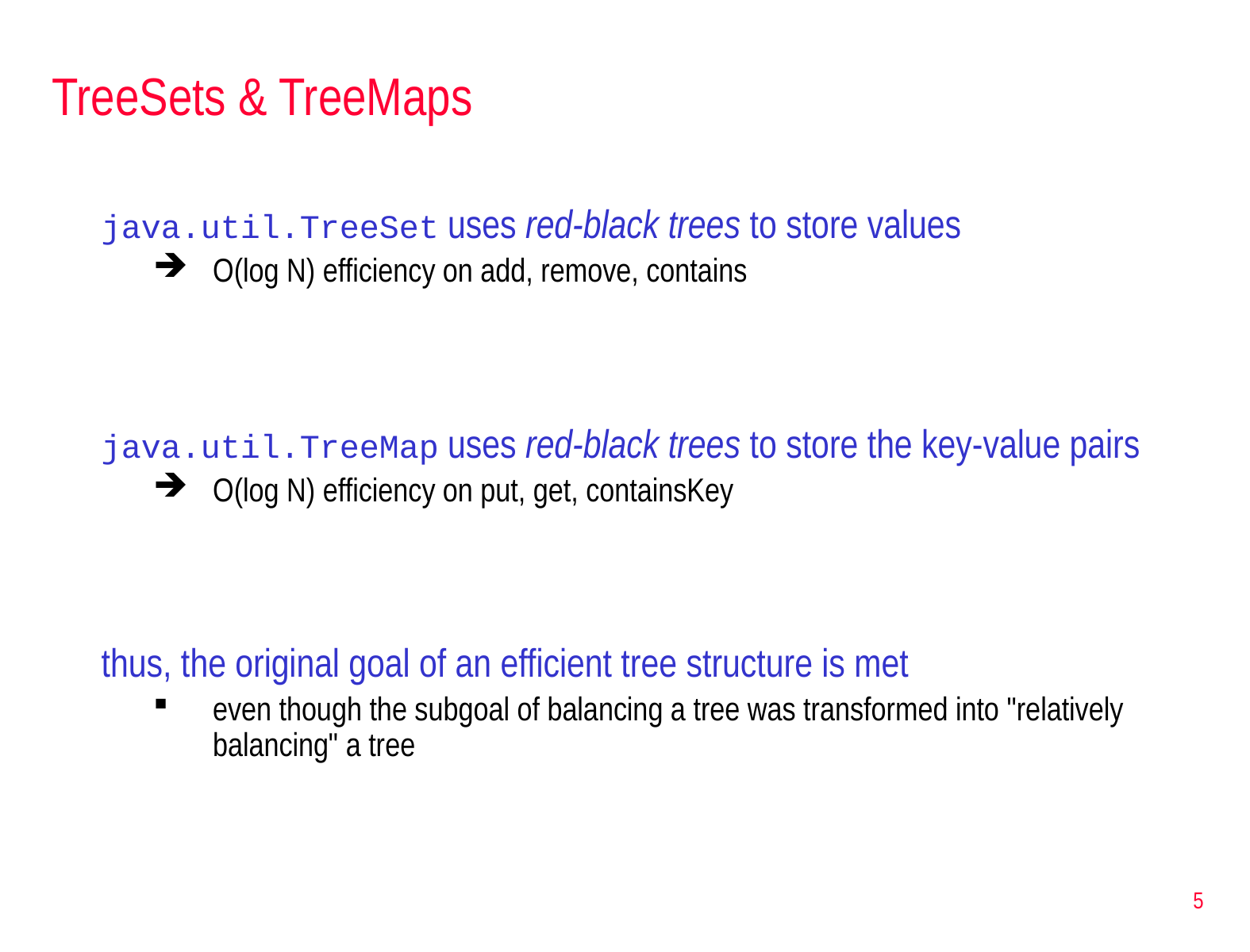

# TreeSets & TreeMaps
java.util.TreeSet uses red-black trees to store values
O(log N) efficiency on add, remove, contains

java.util.TreeMap uses red-black trees to store the key-value pairs
O(log N) efficiency on put, get, containsKey

thus, the original goal of an efficient tree structure is met
even though the subgoal of balancing a tree was transformed into "relatively balancing" a tree

5